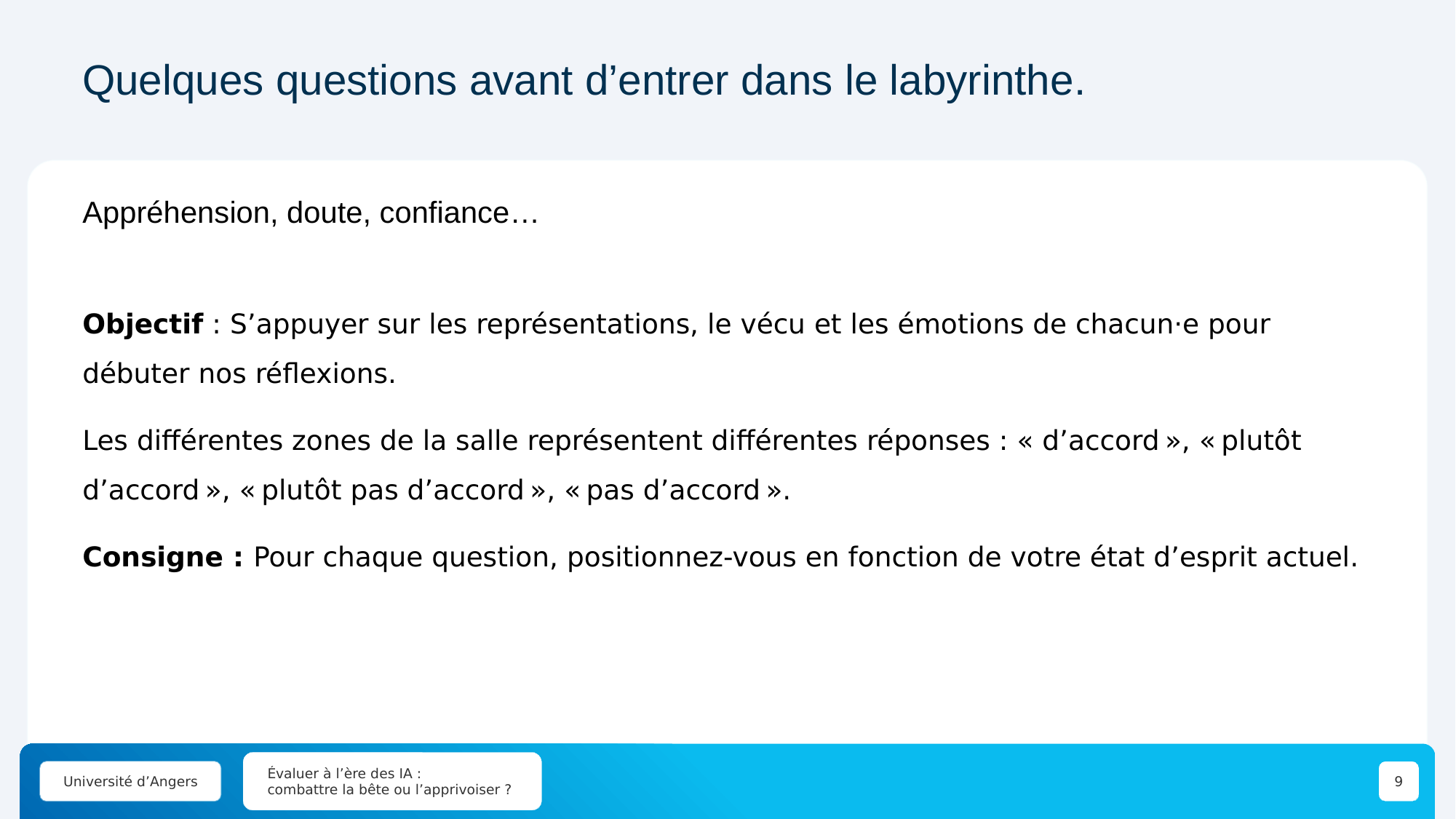

# Quelques questions avant d’entrer dans le labyrinthe.
Appréhension, doute, confiance…

Objectif : S’appuyer sur les représentations, le vécu et les émotions de chacun·e pour débuter nos réflexions.
Les différentes zones de la salle représentent différentes réponses : « d’accord », « plutôt d’accord », « plutôt pas d’accord », « pas d’accord ».
Consigne : Pour chaque question, positionnez-vous en fonction de votre état d’esprit actuel.
Évaluer à l’ère des IA :
combattre la bête ou l’apprivoiser ?
9